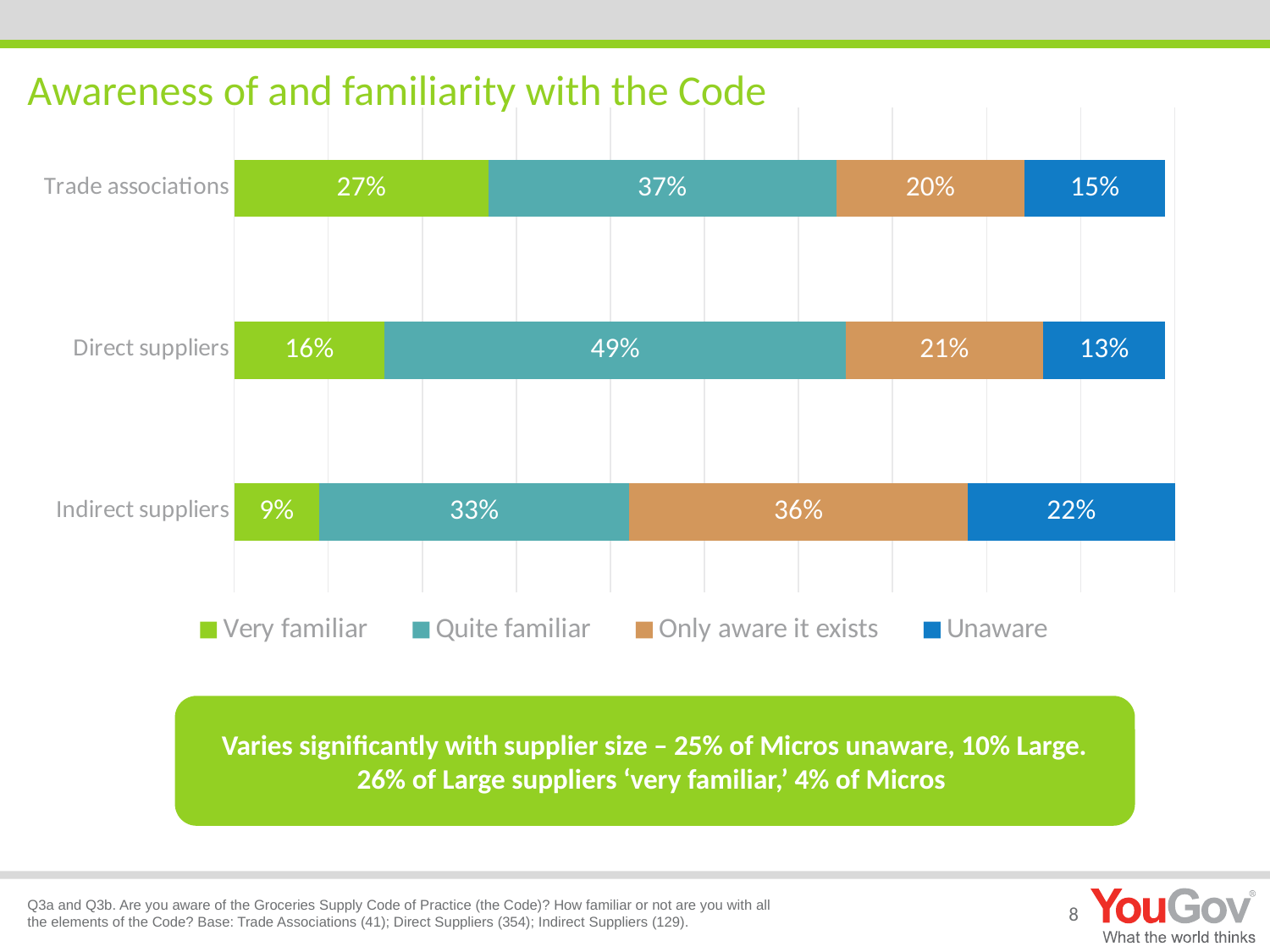

# Awareness of and familiarity with the Code

### Chart

| Category | Very familiar | Quite familiar | Only aware it exists | Unaware |
|---|---|---|---|---|
| Trade associations | 0.27 | 0.37000000000000005 | 0.2 | 0.15000000000000002 |
| Direct suppliers | 0.16 | 0.49000000000000005 | 0.21000000000000002 | 0.13 |
| Indirect suppliers | 0.09000000000000001 | 0.33000000000000007 | 0.36000000000000004 | 0.22 |
Varies significantly with supplier size – 25% of Micros unaware, 10% Large.
26% of Large suppliers ‘very familiar,’ 4% of Micros
8
Q3a and Q3b. Are you aware of the Groceries Supply Code of Practice (the Code)? How familiar or not are you with all the elements of the Code? Base: Trade Associations (41); Direct Suppliers (354); Indirect Suppliers (129).